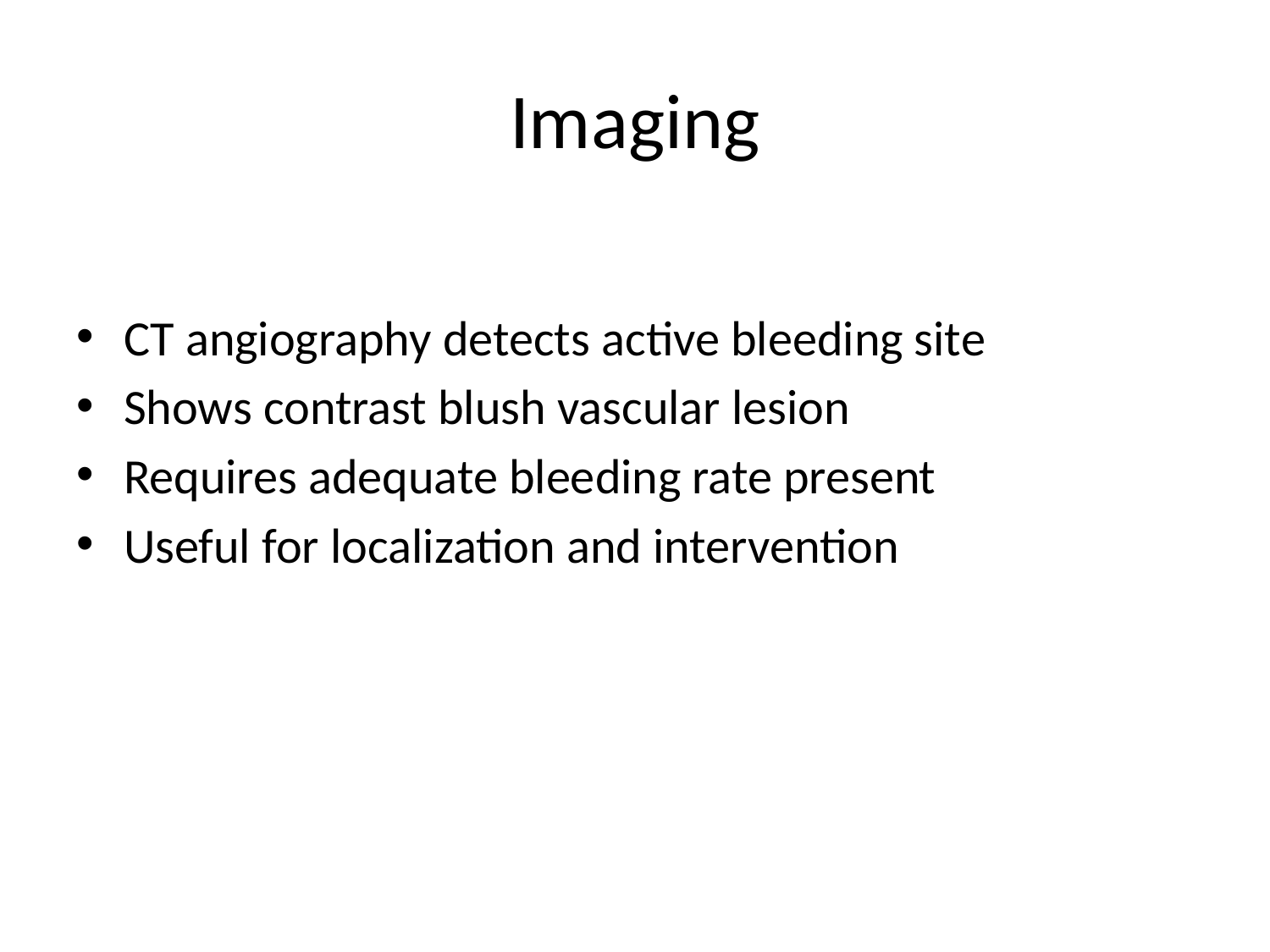

# Imaging

CT angiography detects active bleeding site
Shows contrast blush vascular lesion
Requires adequate bleeding rate present
Useful for localization and intervention